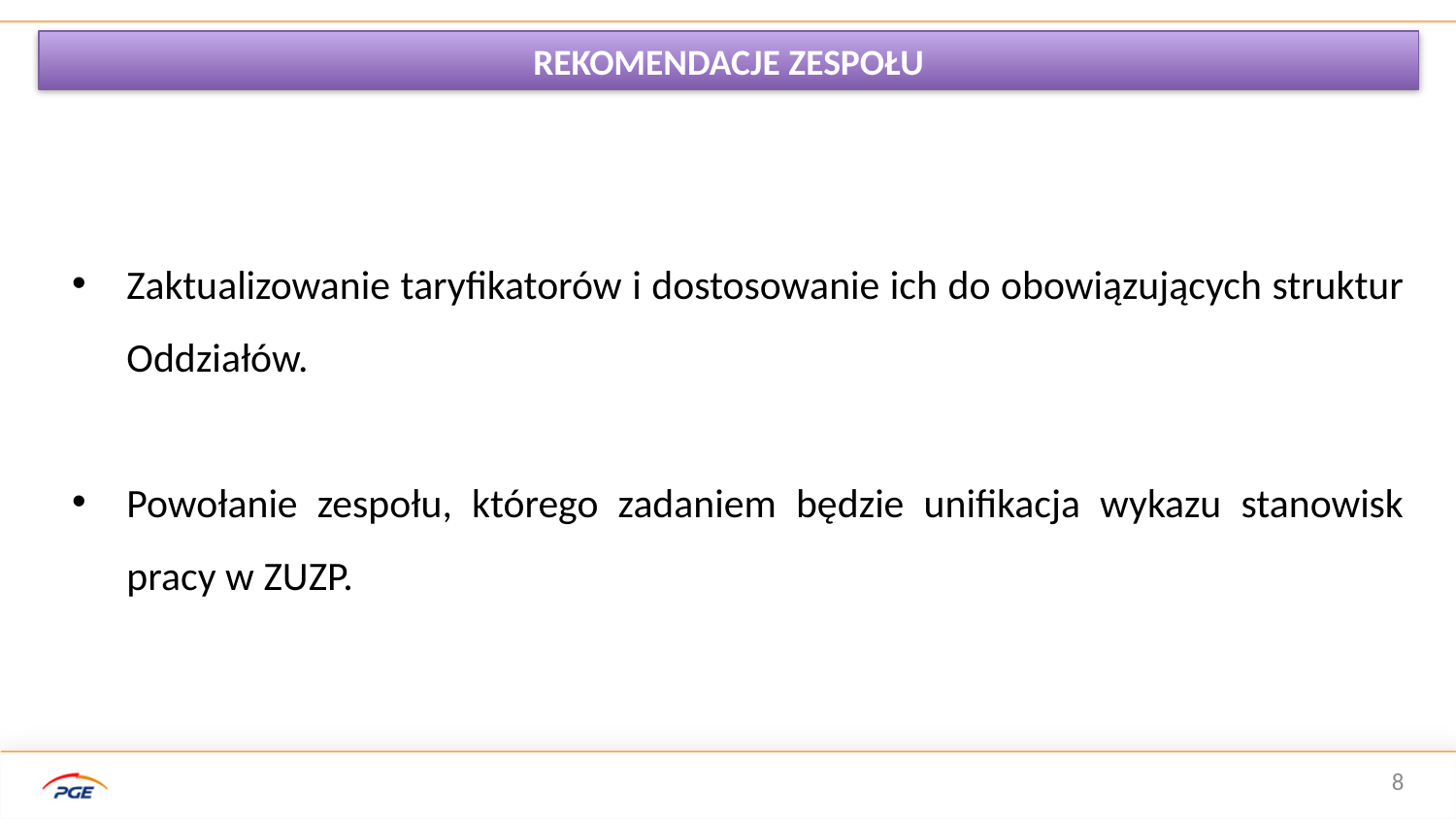

REKOMENDACJE ZESPOŁU
Zaktualizowanie taryfikatorów i dostosowanie ich do obowiązujących struktur Oddziałów.

Powołanie zespołu, którego zadaniem będzie unifikacja wykazu stanowisk pracy w ZUZP.
8